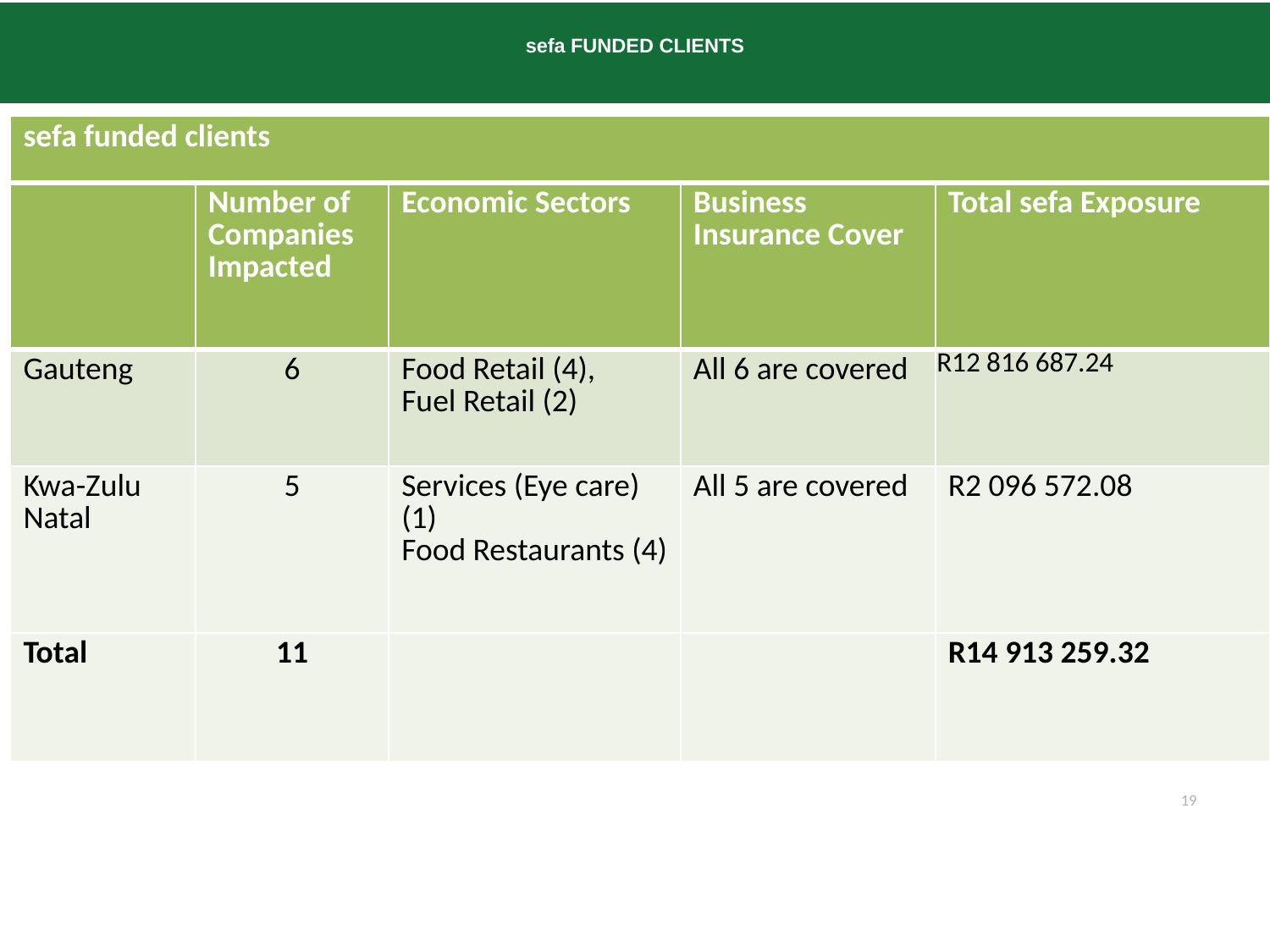

# sefa FUNDED CLIENTS

| sefa funded clients |  |  |  |  |
| --- | --- | --- | --- | --- |
|  | Number of Companies Impacted | Economic Sectors | Business Insurance Cover | Total sefa Exposure |
| Gauteng | 6 | Food Retail (4), Fuel Retail (2) | All 6 are covered | R12 816 687.24 |
| Kwa-Zulu Natal | 5 | Services (Eye care) (1) Food Restaurants (4) | All 5 are covered | R2 096 572.08 |
| Total | 11 |  |  | R14 913 259.32 |
19